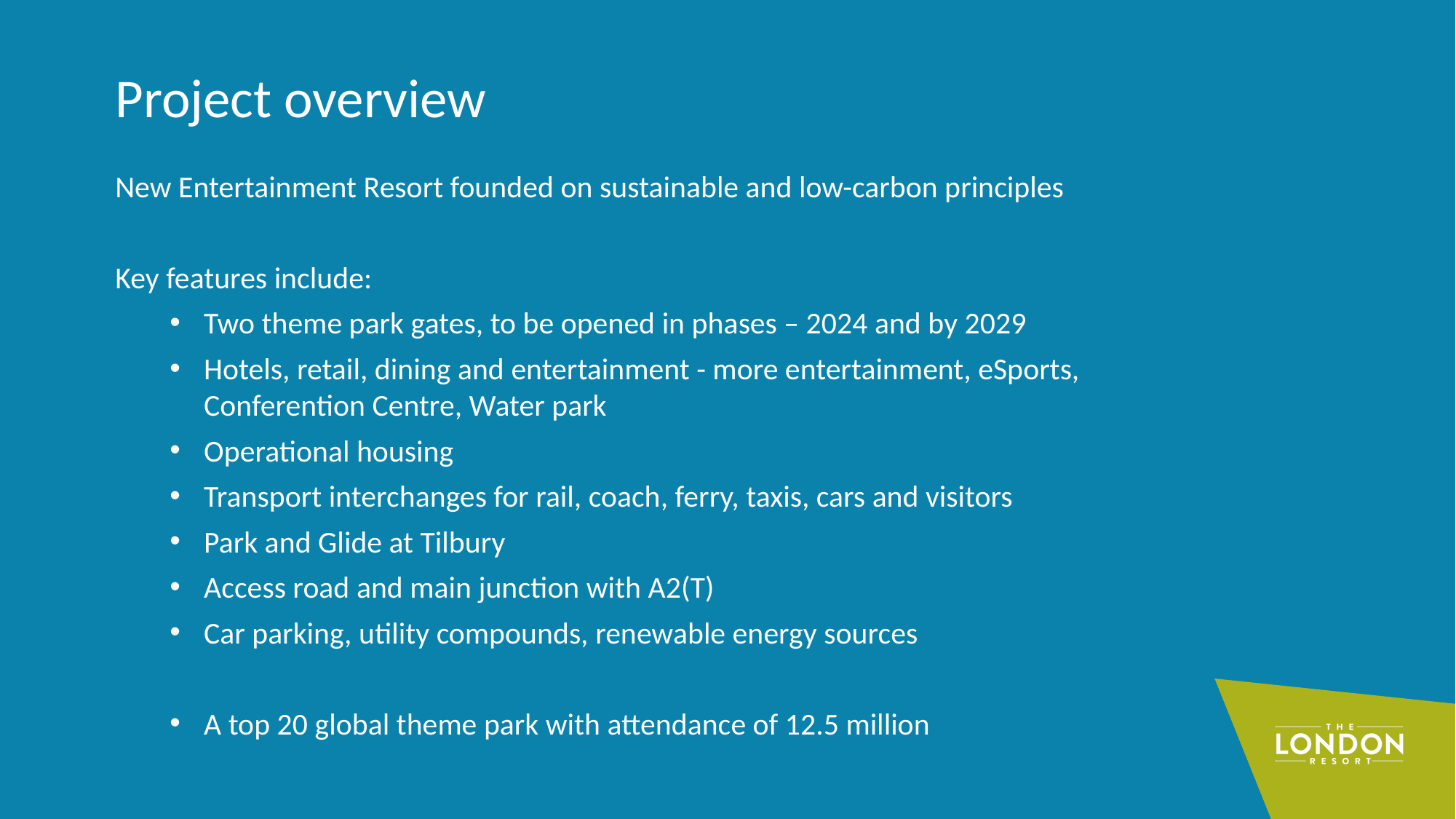

Project overview
New Entertainment Resort founded on sustainable and low-carbon principles

Key features include:
Two theme park gates, to be opened in phases – 2024 and by 2029
Hotels, retail, dining and entertainment - more entertainment, eSports, Conferention Centre, Water park
Operational housing
Transport interchanges for rail, coach, ferry, taxis, cars and visitors
Park and Glide at Tilbury
Access road and main junction with A2(T)
Car parking, utility compounds, renewable energy sources

A top 20 global theme park with attendance of 12.5 million